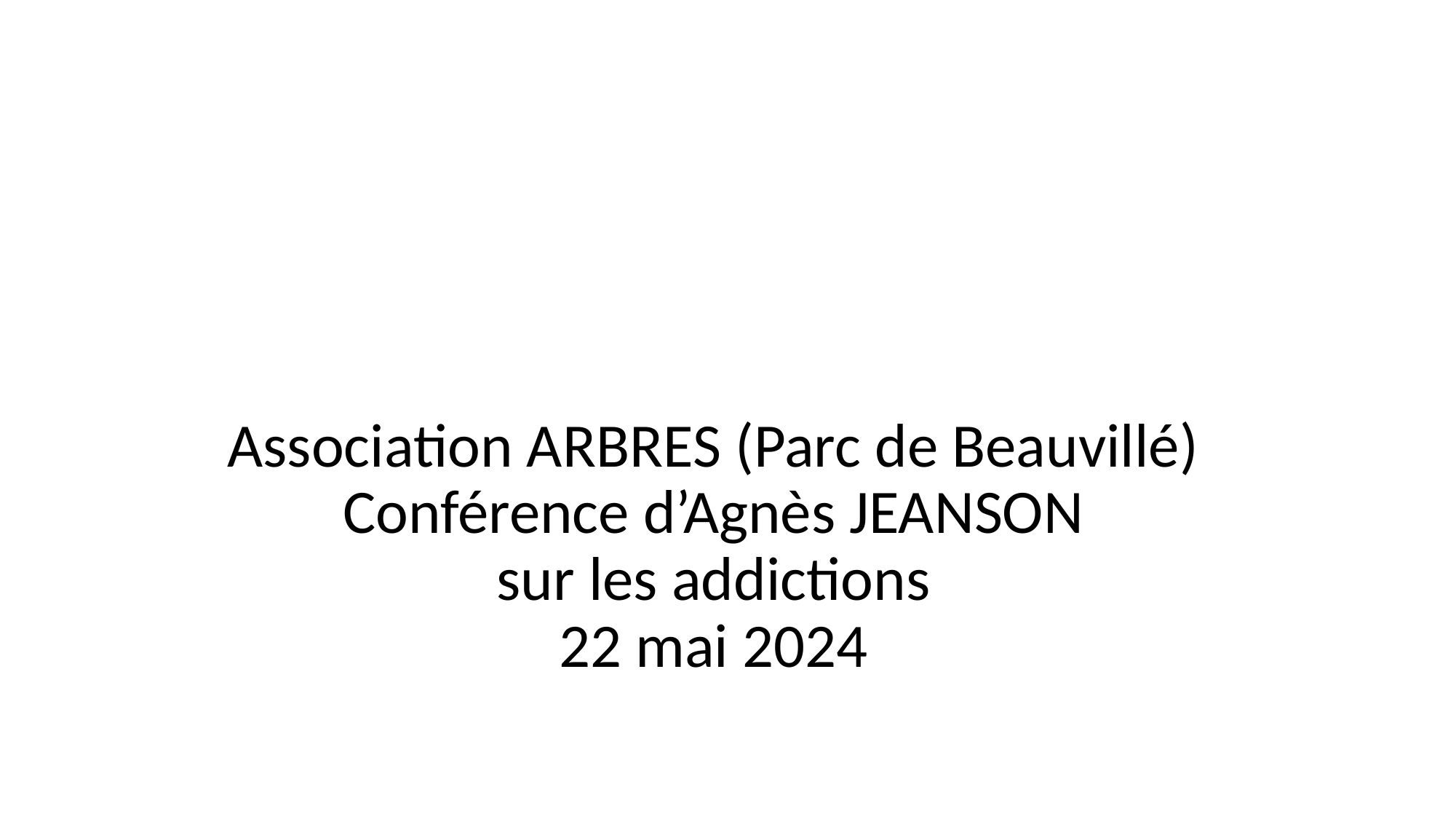

# Association ARBRES (Parc de Beauvillé) Conférence d’Agnès JEANSON sur les addictions 22 mai 2024